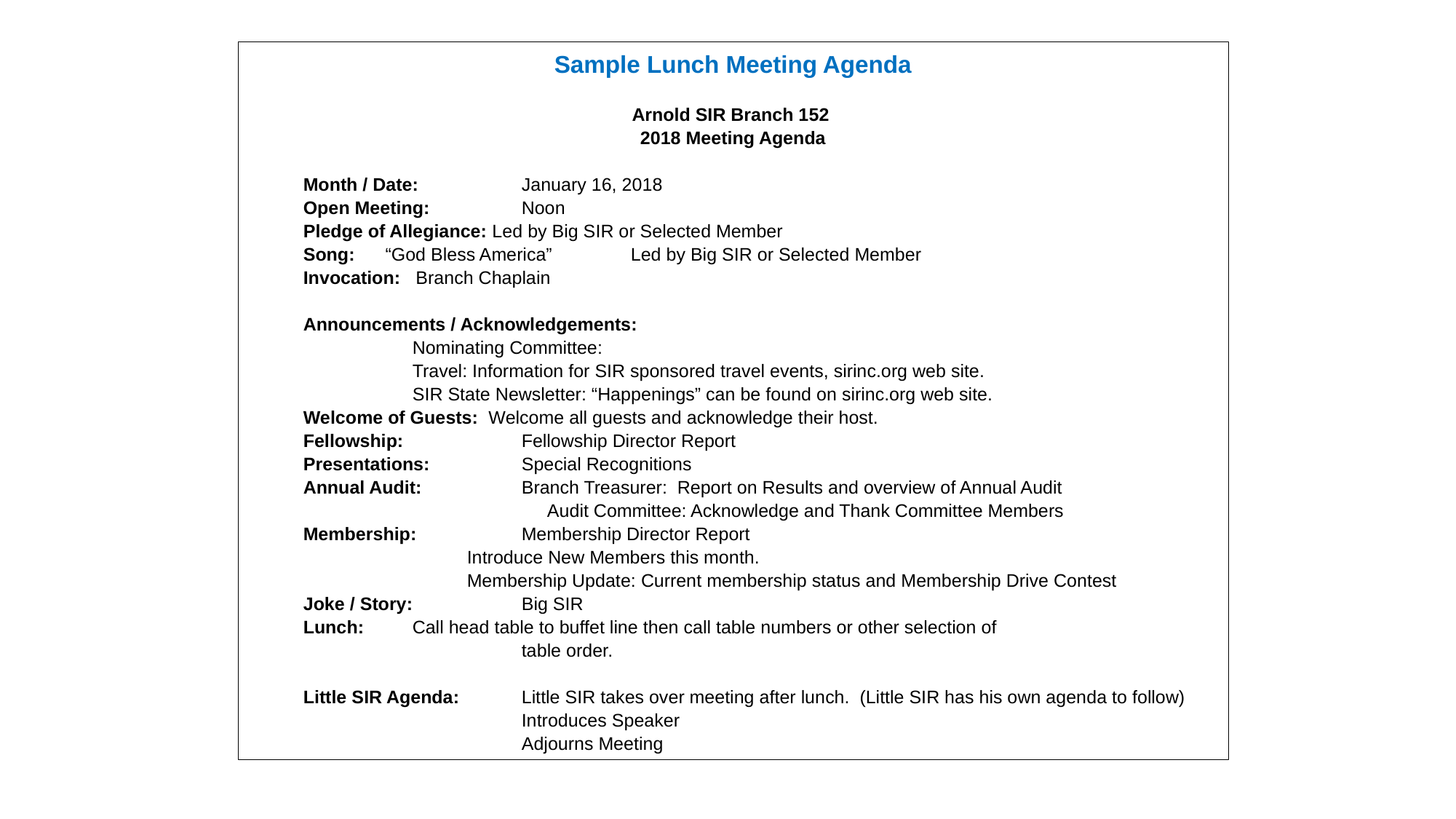

Sample Lunch Meeting Agenda

Arnold SIR Branch 152
2018 Meeting Agenda

Month / Date:	January 16, 2018
Open Meeting:	Noon
Pledge of Allegiance: Led by Big SIR or Selected Member
Song:      “God Bless America”	Led by Big SIR or Selected Member
Invocation:   Branch Chaplain

Announcements / Acknowledgements:
	Nominating Committee:
	Travel: Information for SIR sponsored travel events, sirinc.org web site.
	SIR State Newsletter: “Happenings” can be found on sirinc.org web site.
Welcome of Guests:  Welcome all guests and acknowledge their host.
Fellowship:    	Fellowship Director Report
Presentations:	Special Recognitions
Annual Audit:	Branch Treasurer:  Report on Results and overview of Annual Audit
		     Audit Committee: Acknowledge and Thank Committee Members
Membership:    	Membership Director Report
	Introduce New Members this month.
	Membership Update: Current membership status and Membership Drive Contest
Joke / Story:	Big SIR
Lunch:	Call head table to buffet line then call table numbers or other selection of 				table order.

Little SIR Agenda:	Little SIR takes over meeting after lunch.  (Little SIR has his own agenda to follow)
		Introduces Speaker
		Adjourns Meeting